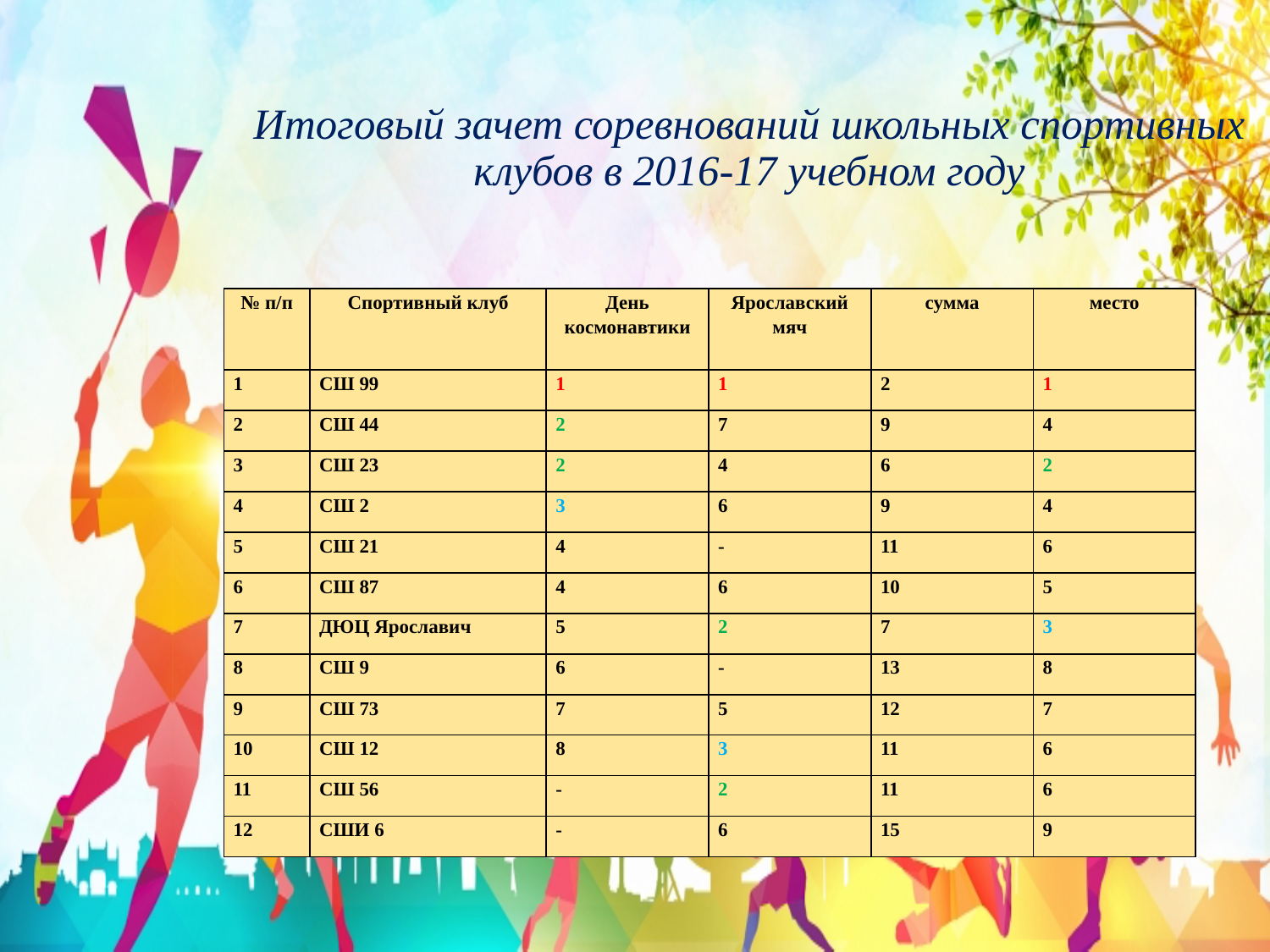

# Итоговый зачет соревнований школьных спортивных клубов в 2016-17 учебном году
| № п/п | Спортивный клуб | День космонавтики | Ярославский мяч | сумма | место |
| --- | --- | --- | --- | --- | --- |
| 1 | СШ 99 | 1 | 1 | 2 | 1 |
| 2 | СШ 44 | 2 | 7 | 9 | 4 |
| 3 | СШ 23 | 2 | 4 | 6 | 2 |
| 4 | СШ 2 | 3 | 6 | 9 | 4 |
| 5 | СШ 21 | 4 | - | 11 | 6 |
| 6 | СШ 87 | 4 | 6 | 10 | 5 |
| 7 | ДЮЦ Ярославич | 5 | 2 | 7 | 3 |
| 8 | СШ 9 | 6 | - | 13 | 8 |
| 9 | СШ 73 | 7 | 5 | 12 | 7 |
| 10 | СШ 12 | 8 | 3 | 11 | 6 |
| 11 | СШ 56 | - | 2 | 11 | 6 |
| 12 | СШИ 6 | - | 6 | 15 | 9 |